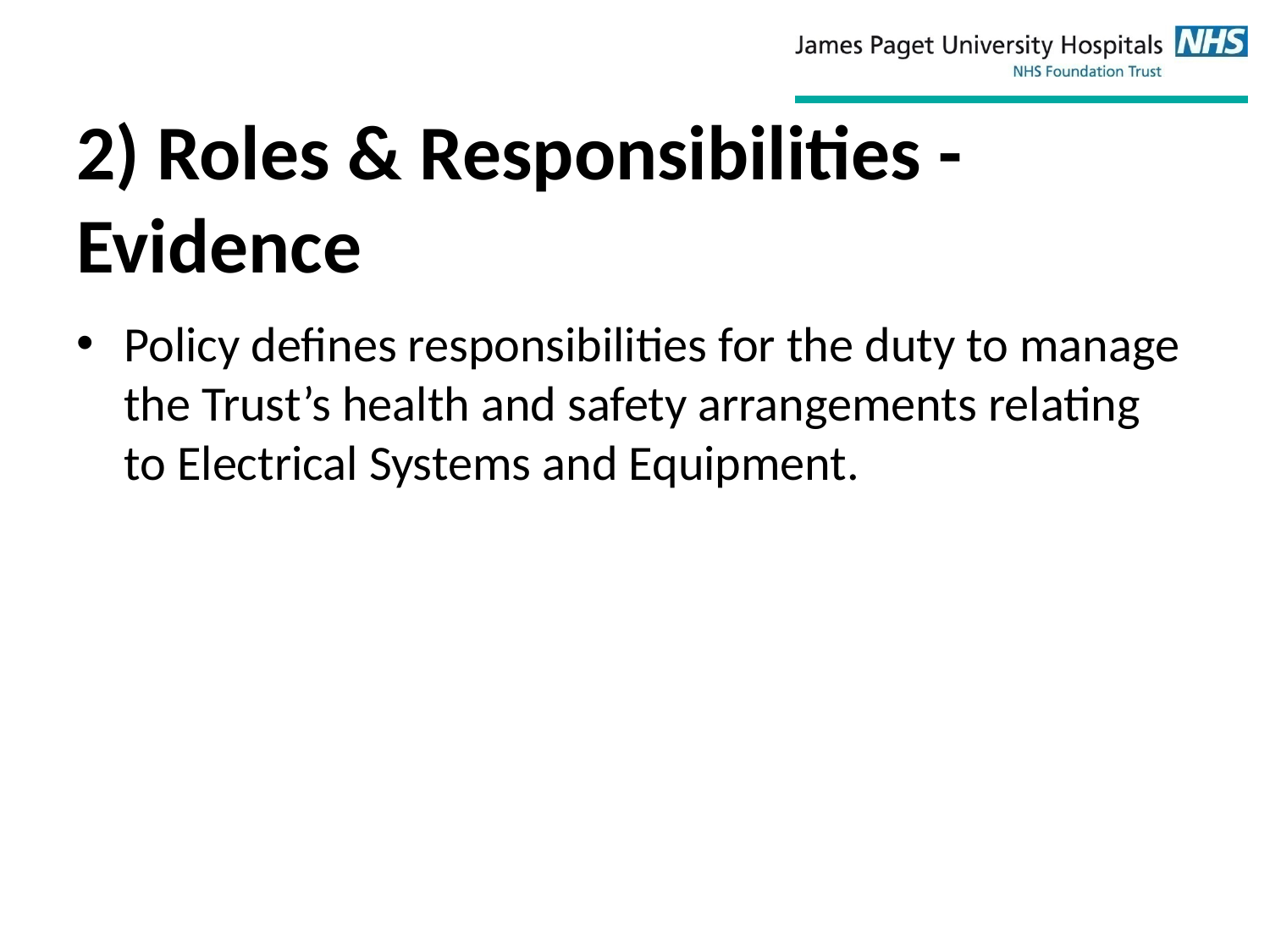

# 2) Roles & Responsibilities - Evidence
Policy defines responsibilities for the duty to manage the Trust’s health and safety arrangements relating to Electrical Systems and Equipment.